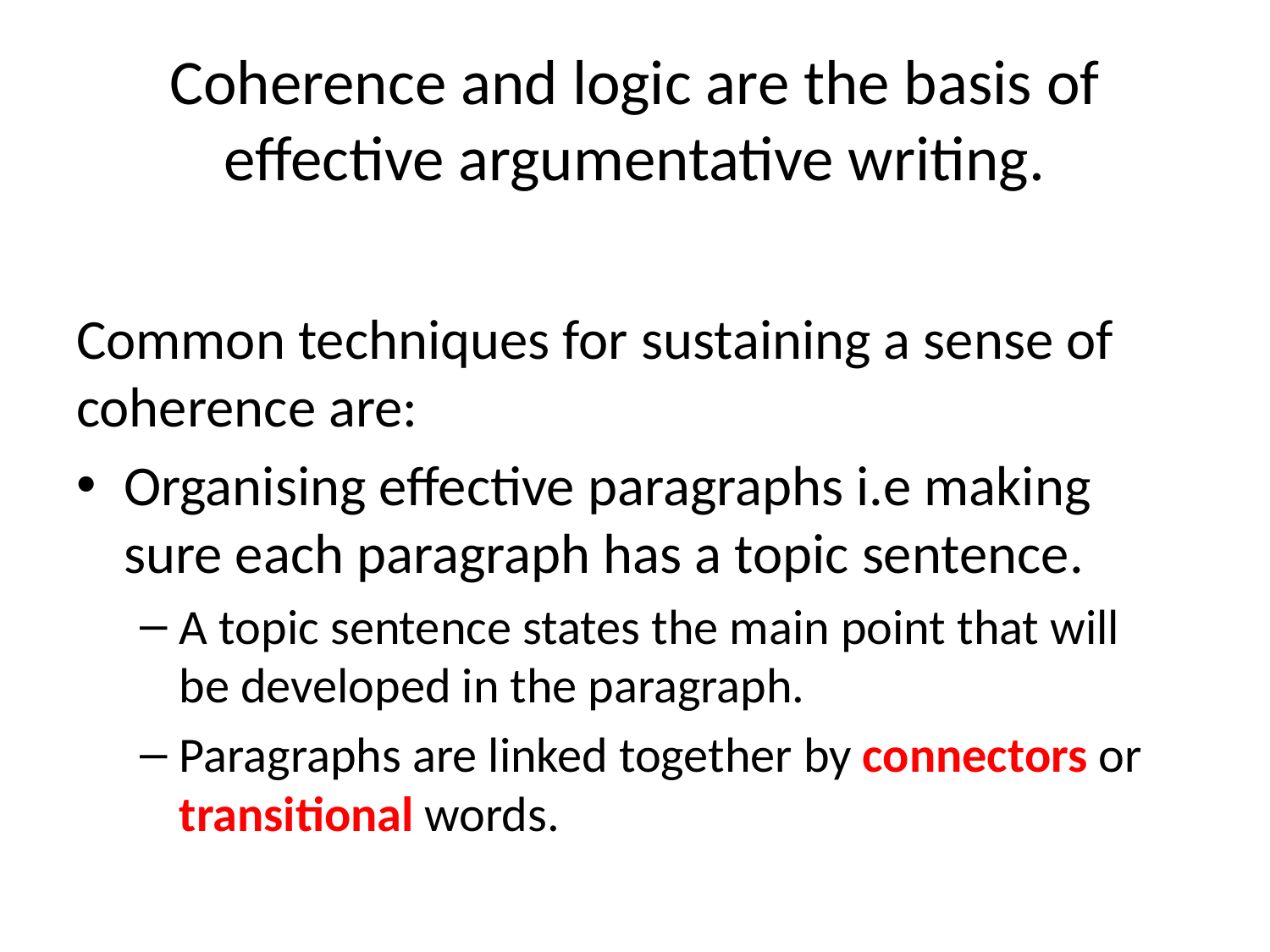

# Coherence and logic are the basis of effective argumentative writing.
Common techniques for sustaining a sense of coherence are:
Organising effective paragraphs i.e making sure each paragraph has a topic sentence.
A topic sentence states the main point that will be developed in the paragraph.
Paragraphs are linked together by connectors or transitional words.